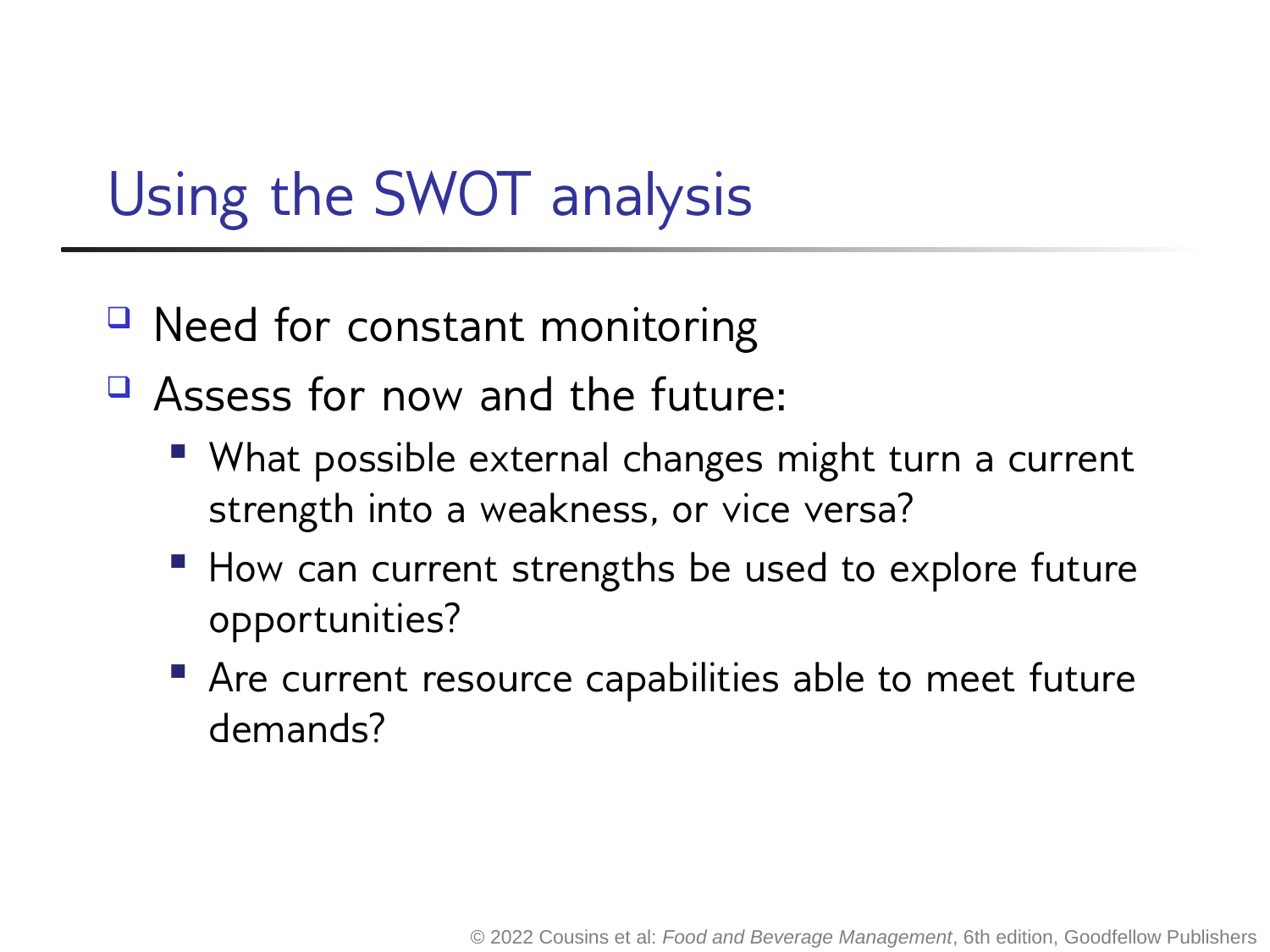

# Using the SWOT analysis
Need for constant monitoring
Assess for now and the future:
What possible external changes might turn a current strength into a weakness, or vice versa?
How can current strengths be used to explore future opportunities?
Are current resource capabilities able to meet future demands?